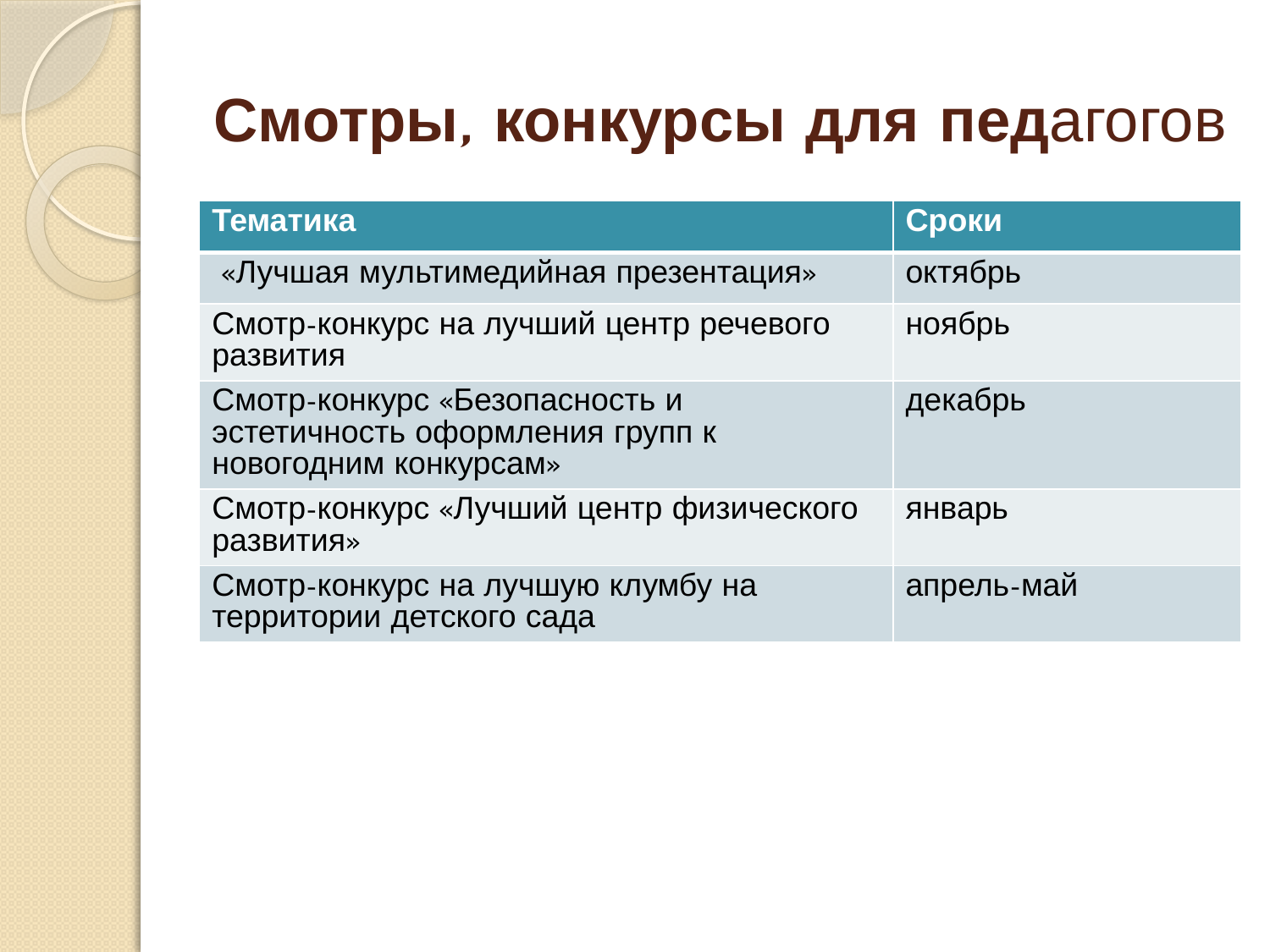

# Смотры, конкурсы для педагогов
| Тематика | Сроки |
| --- | --- |
| «Лучшая мультимедийная презентация» | октябрь |
| Смотр-конкурс на лучший центр речевого развития | ноябрь |
| Смотр-конкурс «Безопасность и эстетичность оформления групп к новогодним конкурсам» | декабрь |
| Смотр-конкурс «Лучший центр физического развития» | январь |
| Смотр-конкурс на лучшую клумбу на территории детского сада | апрель-май |